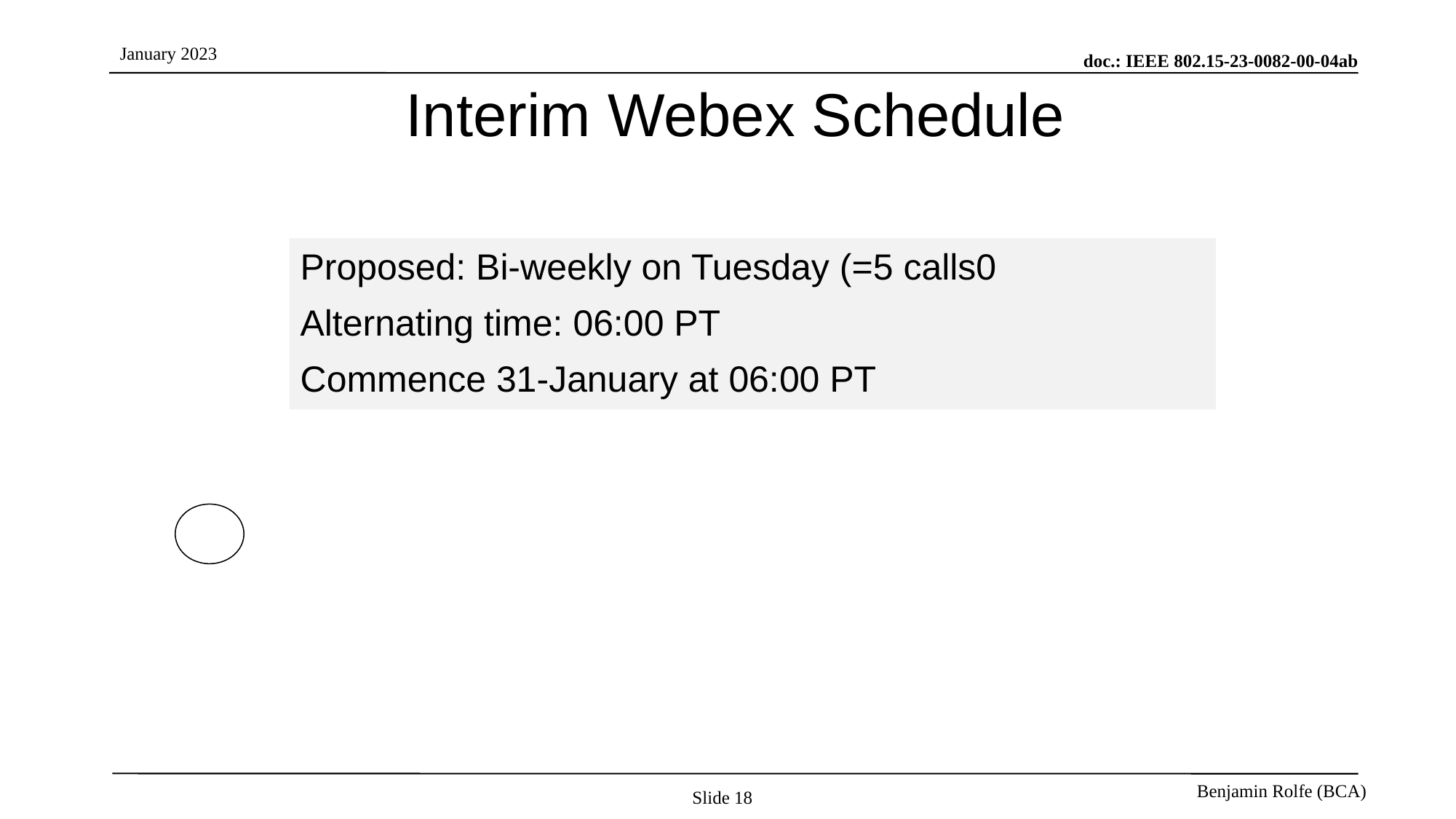

# Interim Webex Schedule
Proposed: Bi-weekly on Tuesday (=5 calls0
Alternating time: 06:00 PT
Commence 31-January at 06:00 PT

Slide 18